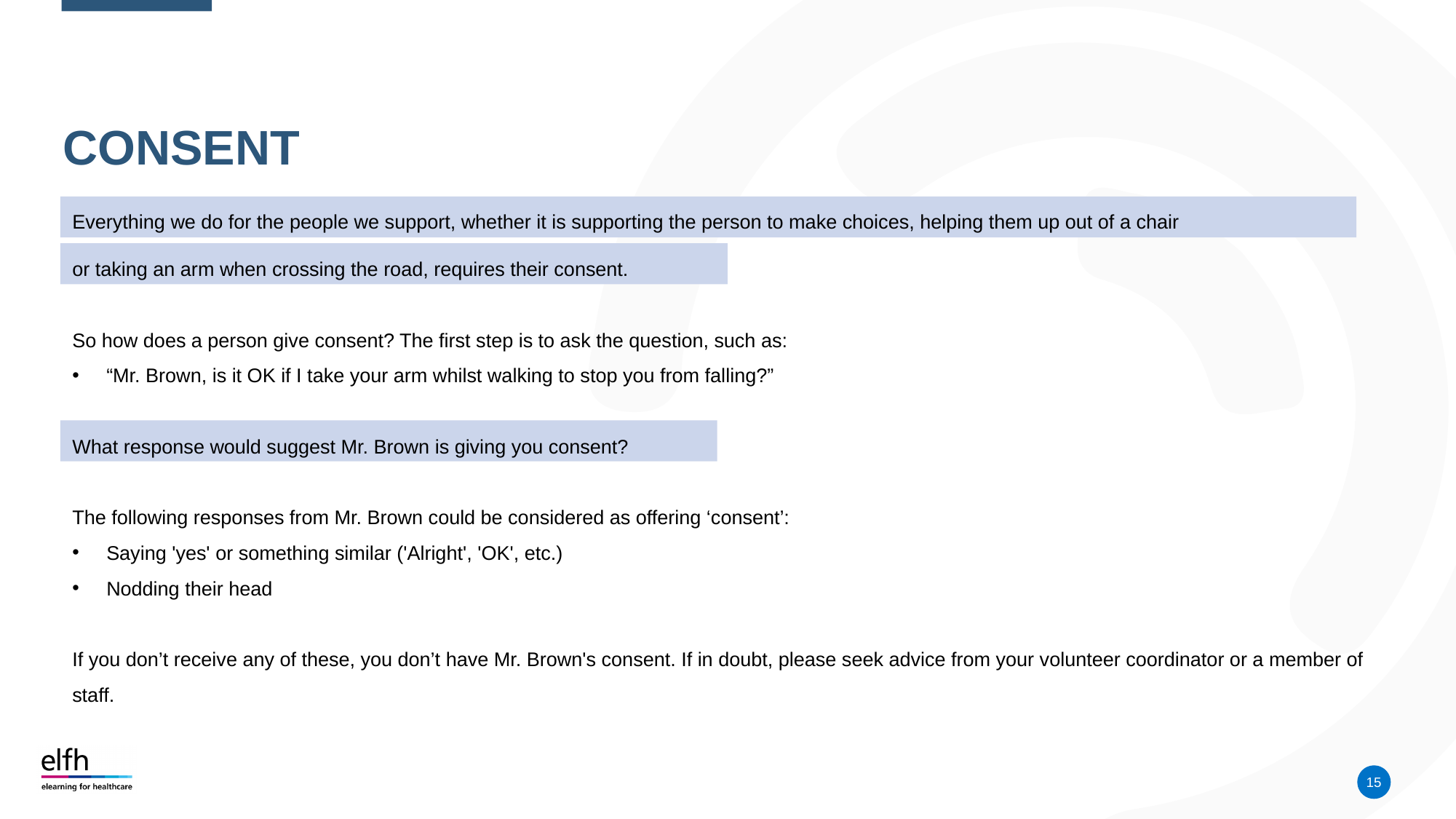

consent
Everything we do for the people we support, whether it is supporting the person to make choices, helping them up out of a chair
or taking an arm when crossing the road, requires their consent.

So how does a person give consent? The first step is to ask the question, such as:
“Mr. Brown, is it OK if I take your arm whilst walking to stop you from falling?”

What response would suggest Mr. Brown is giving you consent?

The following responses from Mr. Brown could be considered as offering ‘consent’:
Saying 'yes' or something similar ('Alright', 'OK', etc.)
Nodding their head

If you don’t receive any of these, you don’t have Mr. Brown's consent. If in doubt, please seek advice from your volunteer coordinator or a member of staff.

15